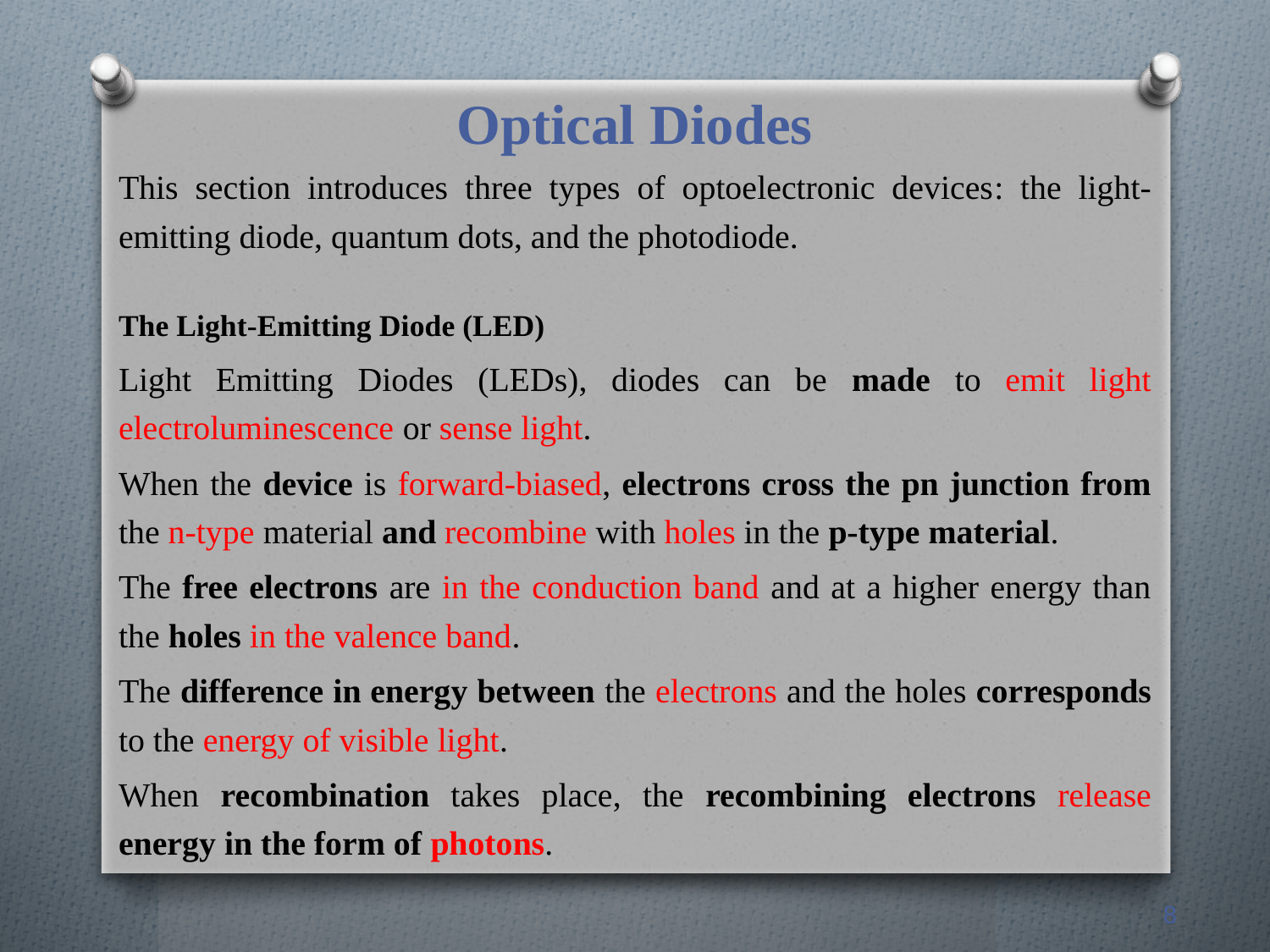

# Optical Diodes
This section introduces three types of optoelectronic devices: the light-emitting diode, quantum dots, and the photodiode.

The Light-Emitting Diode (LED)
Light Emitting Diodes (LEDs), diodes can be made to emit light electroluminescence or sense light.
When the device is forward-biased, electrons cross the pn junction from the n-type material and recombine with holes in the p-type material.
The free electrons are in the conduction band and at a higher energy than the holes in the valence band.
The difference in energy between the electrons and the holes corresponds to the energy of visible light.
When recombination takes place, the recombining electrons release energy in the form of photons.

8